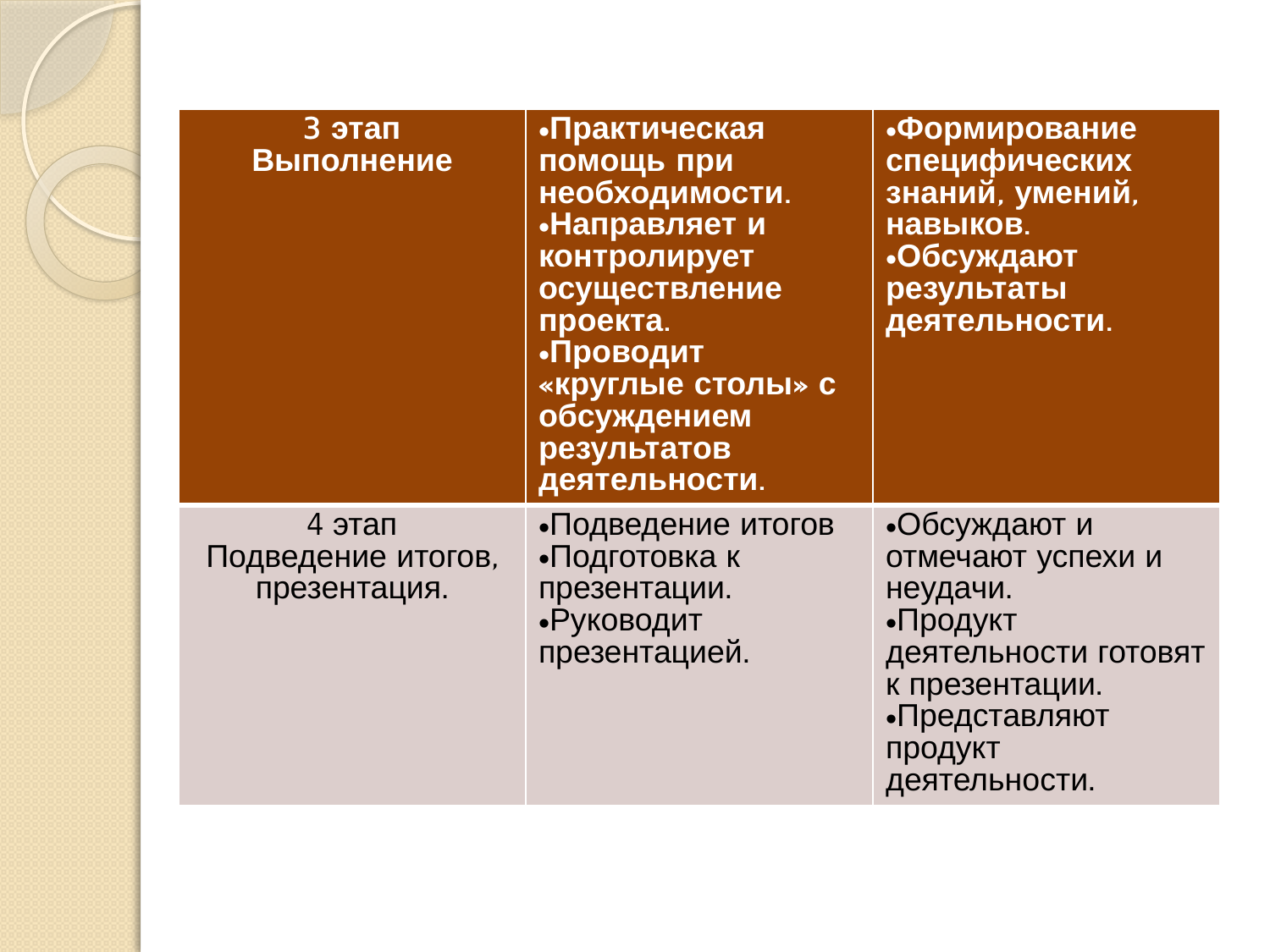

| 3 этап Выполнение | Практическая помощь при необходимости. Направляет и контролирует осуществление проекта. Проводит «круглые столы» с обсуждением результатов деятельности. | Формирование специфических знаний, умений, навыков. Обсуждают результаты деятельности. |
| --- | --- | --- |
| 4 этап Подведение итогов, презентация. | Подведение итогов Подготовка к презентации. Руководит презентацией. | Обсуждают и отмечают успехи и неудачи. Продукт деятельности готовят к презентации. Представляют продукт деятельности. |